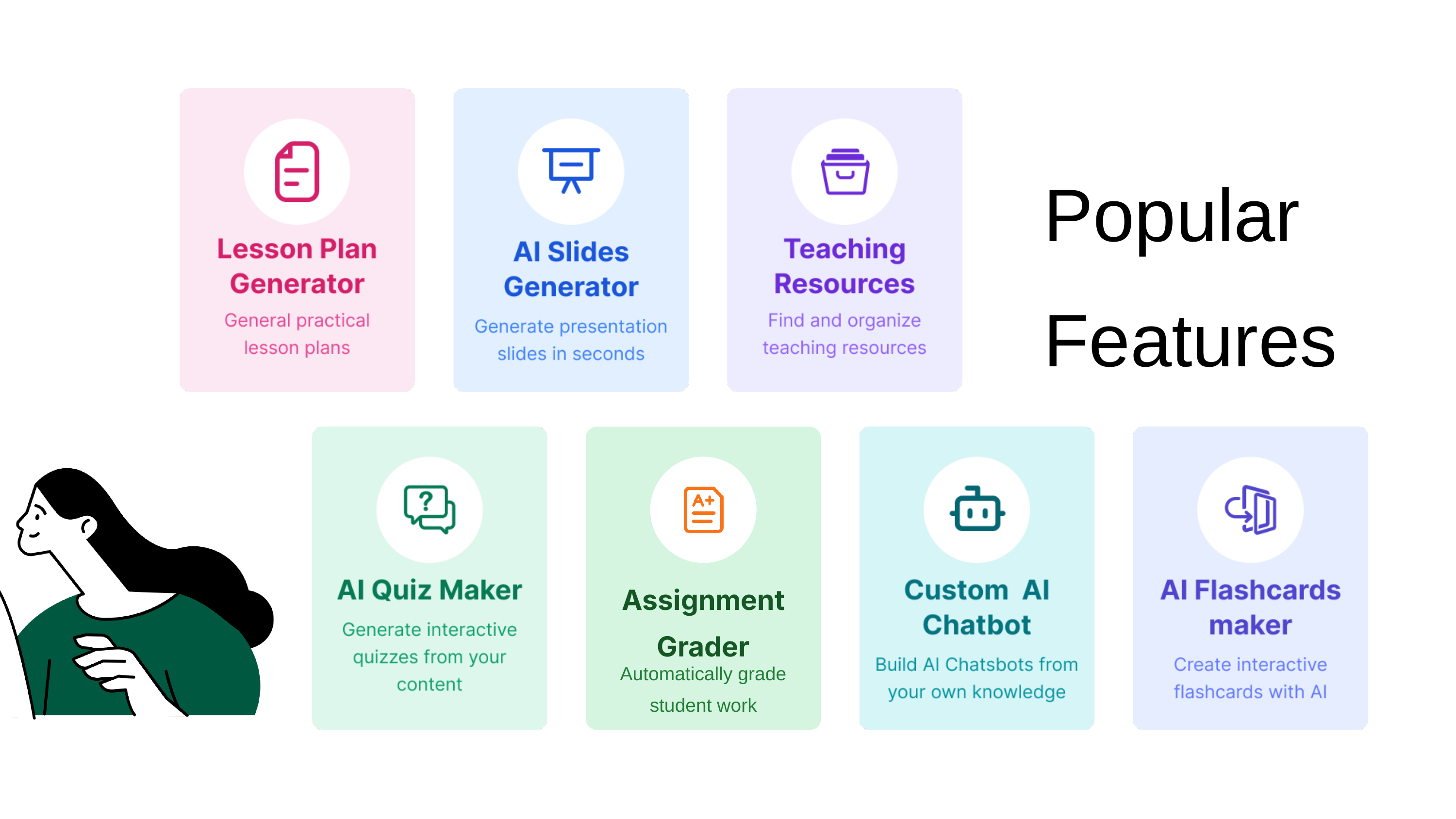

Popular
Features

Assignment Grader
Automatically grade student work